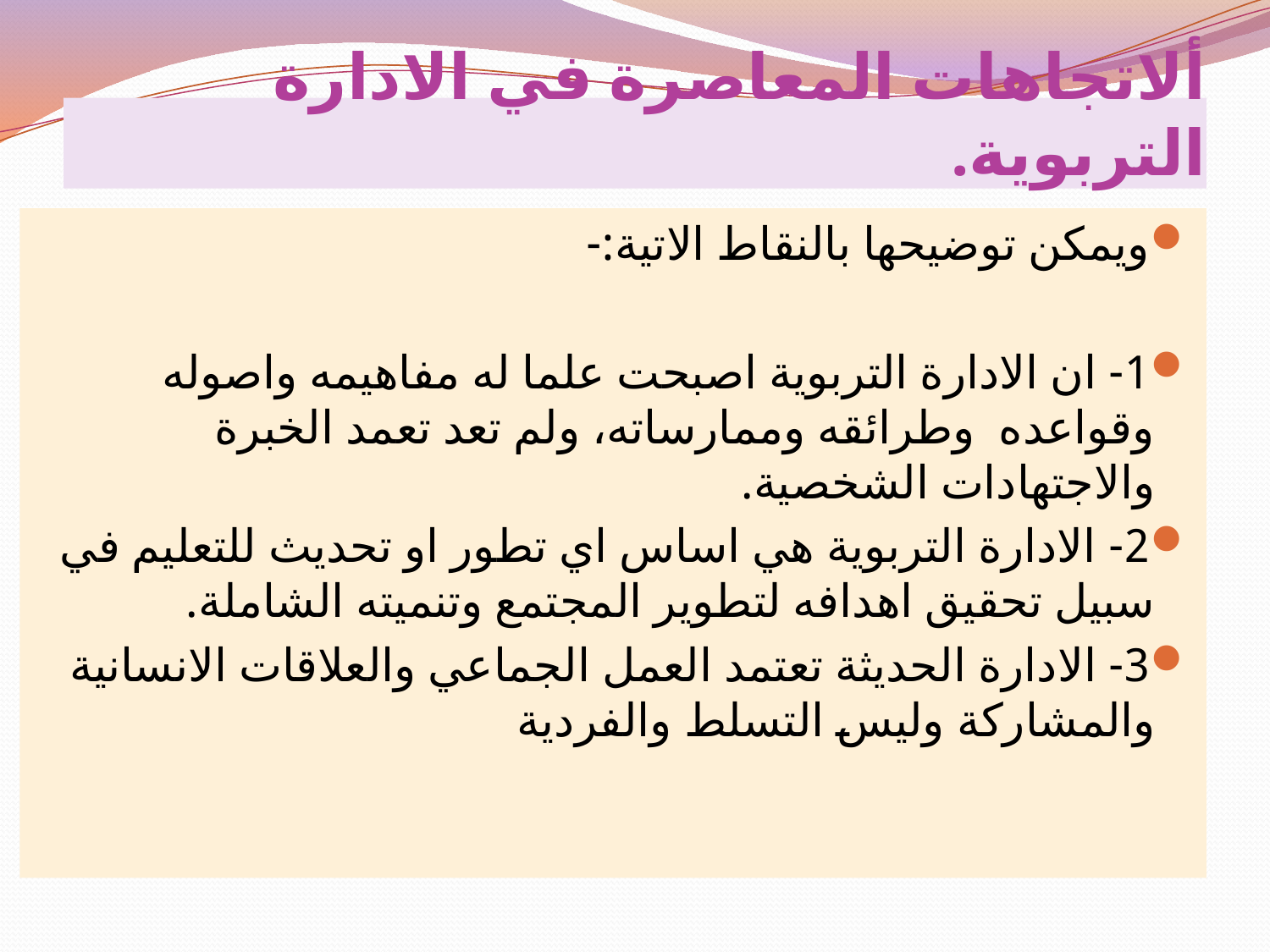

# ألاتجاهات المعاصرة في الادارة التربوية.
ويمكن توضيحها بالنقاط الاتية:-

1- ان الادارة التربوية اصبحت علما له مفاهيمه واصوله وقواعده  وطرائقه وممارساته، ولم تعد تعمد الخبرة والاجتهادات الشخصية.
2- الادارة التربوية هي اساس اي تطور او تحديث للتعليم في سبيل تحقيق اهدافه لتطوير المجتمع وتنميته الشاملة.
3- الادارة الحديثة تعتمد العمل الجماعي والعلاقات الانسانية والمشاركة وليس التسلط والفردية